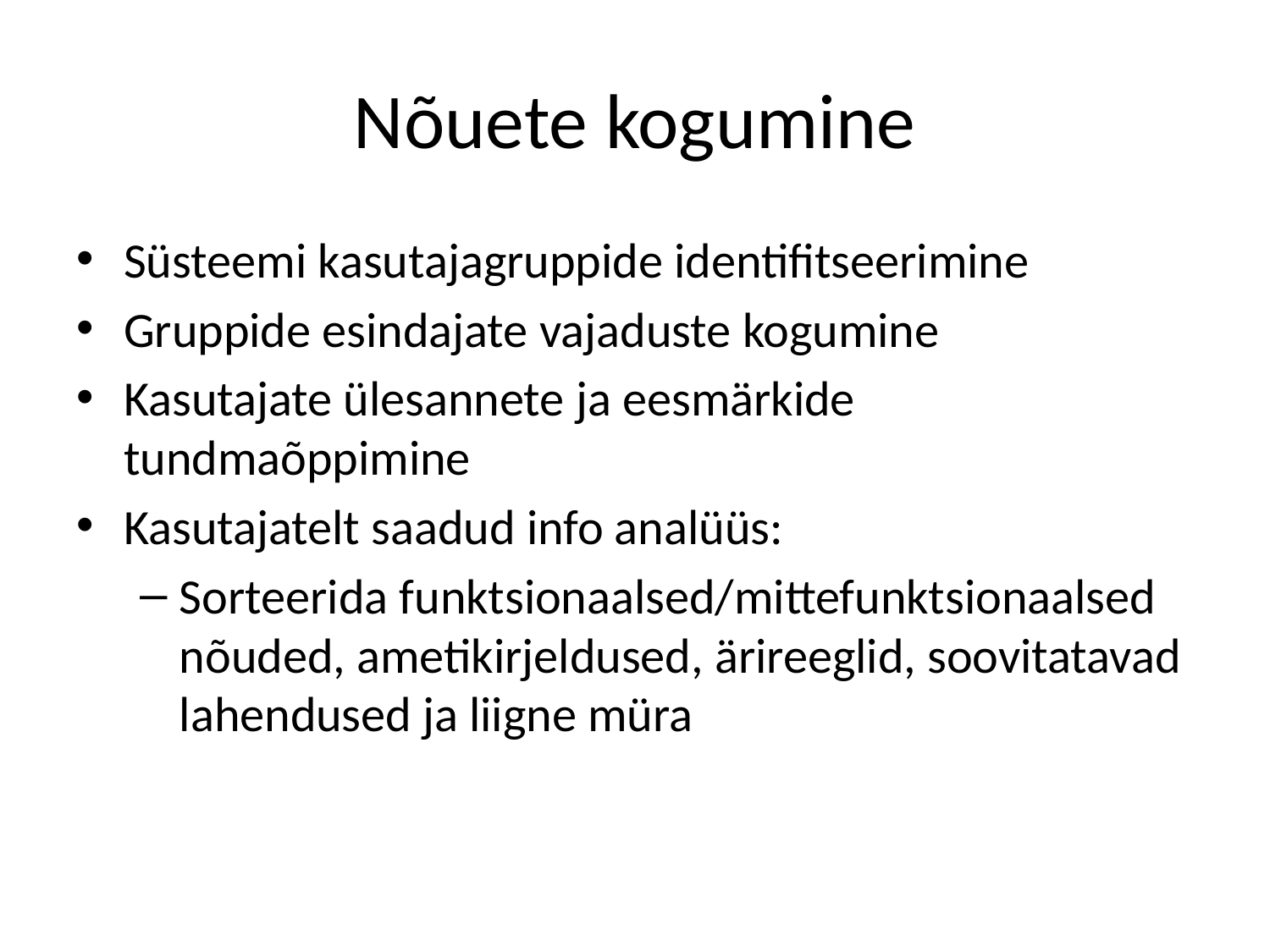

# Nõuete kogumine
Süsteemi kasutajagruppide identifitseerimine
Gruppide esindajate vajaduste kogumine
Kasutajate ülesannete ja eesmärkide tundmaõppimine
Kasutajatelt saadud info analüüs:
Sorteerida funktsionaalsed/mittefunktsionaalsed nõuded, ametikirjeldused, ärireeglid, soovitatavad lahendused ja liigne müra